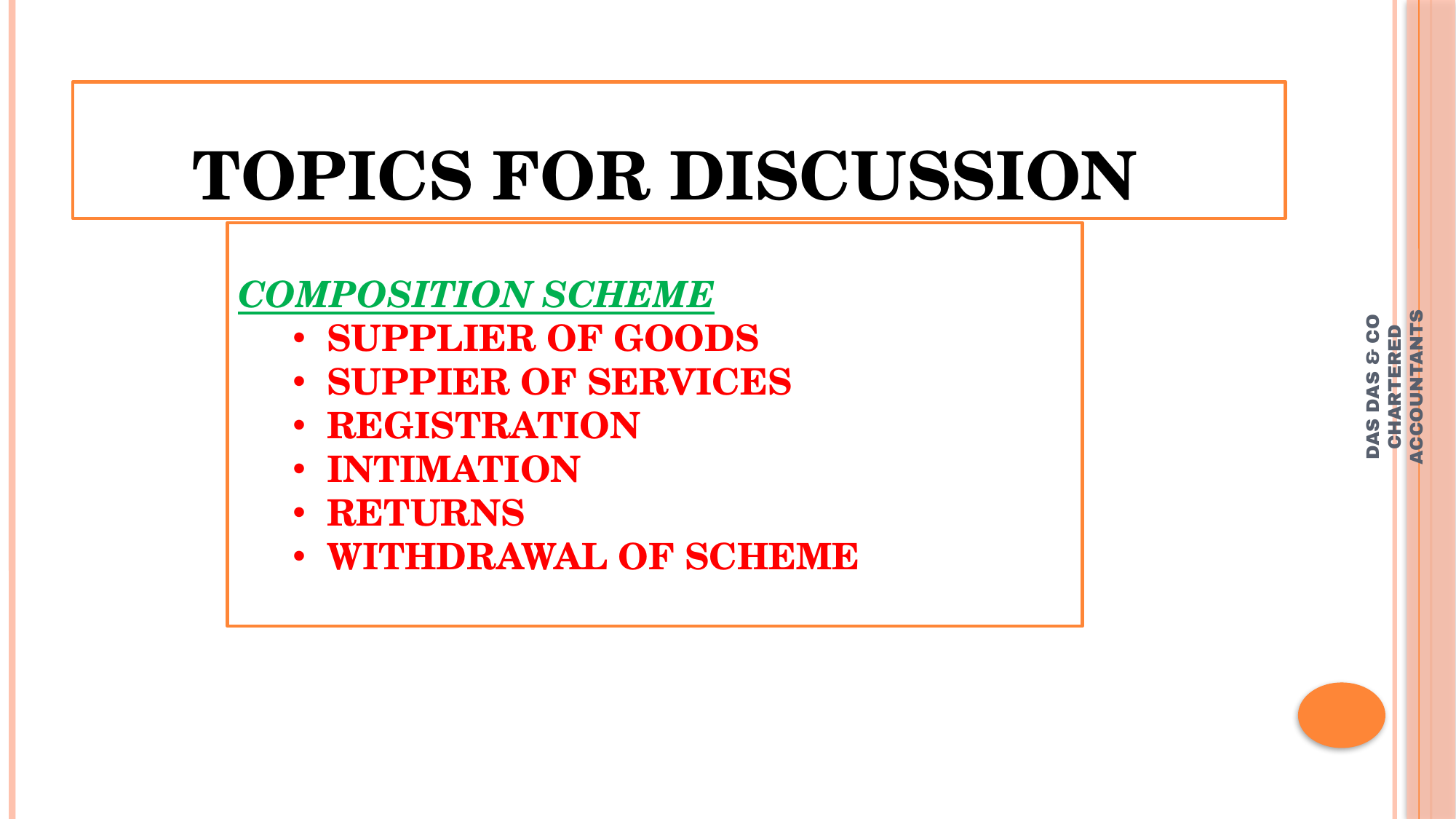

# TOPICS FOR DISCUSSION

COMPOSITION SCHEME
SUPPLIER OF GOODS
SUPPIER OF SERVICES
REGISTRATION
INTIMATION
RETURNS
WITHDRAWAL OF SCHEME

DAS DAS & CO CHARTERED ACCOUNTANTS